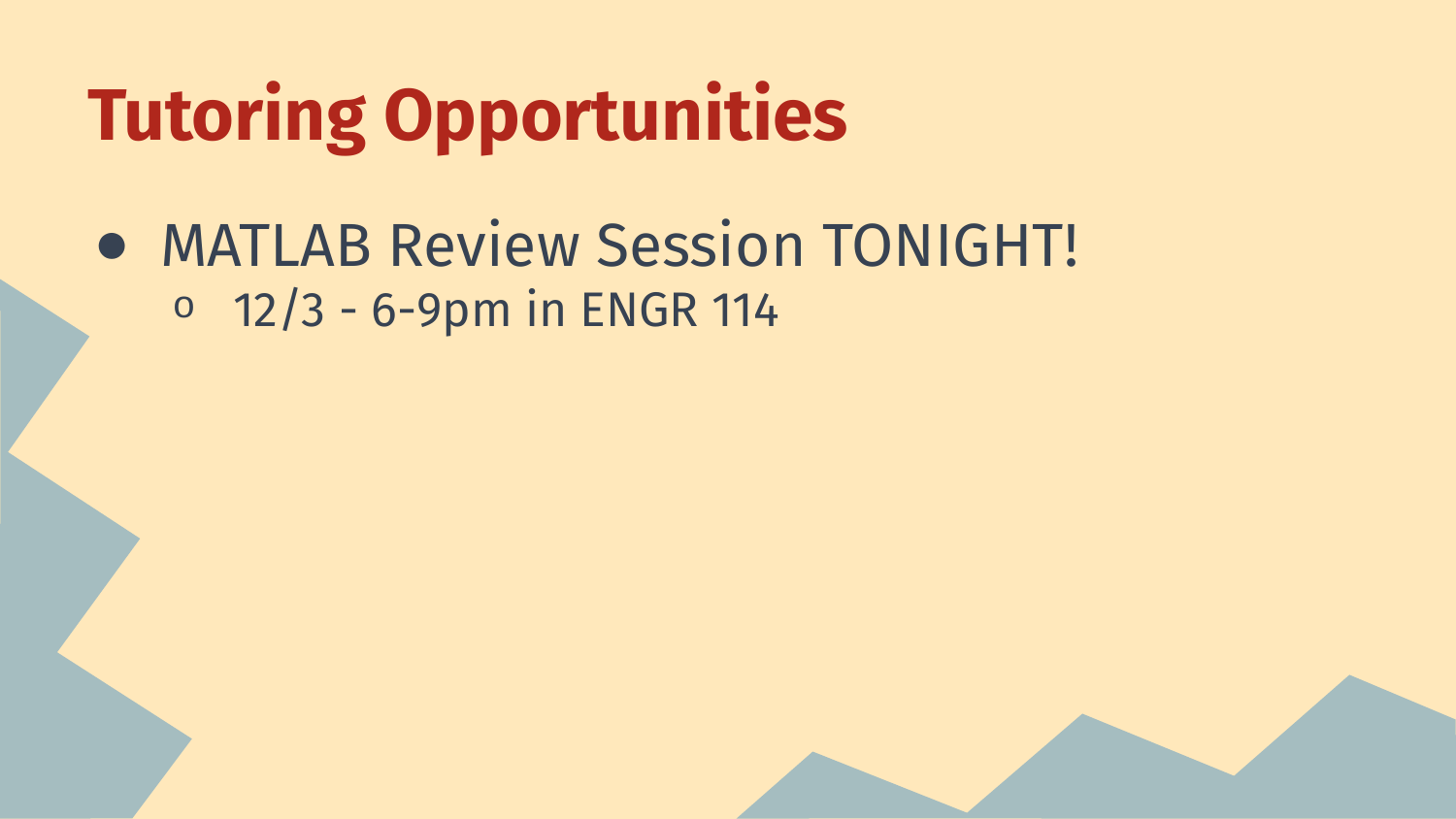

# Tutoring Opportunities
MATLAB Review Session TONIGHT!
12/3 - 6-9pm in ENGR 114